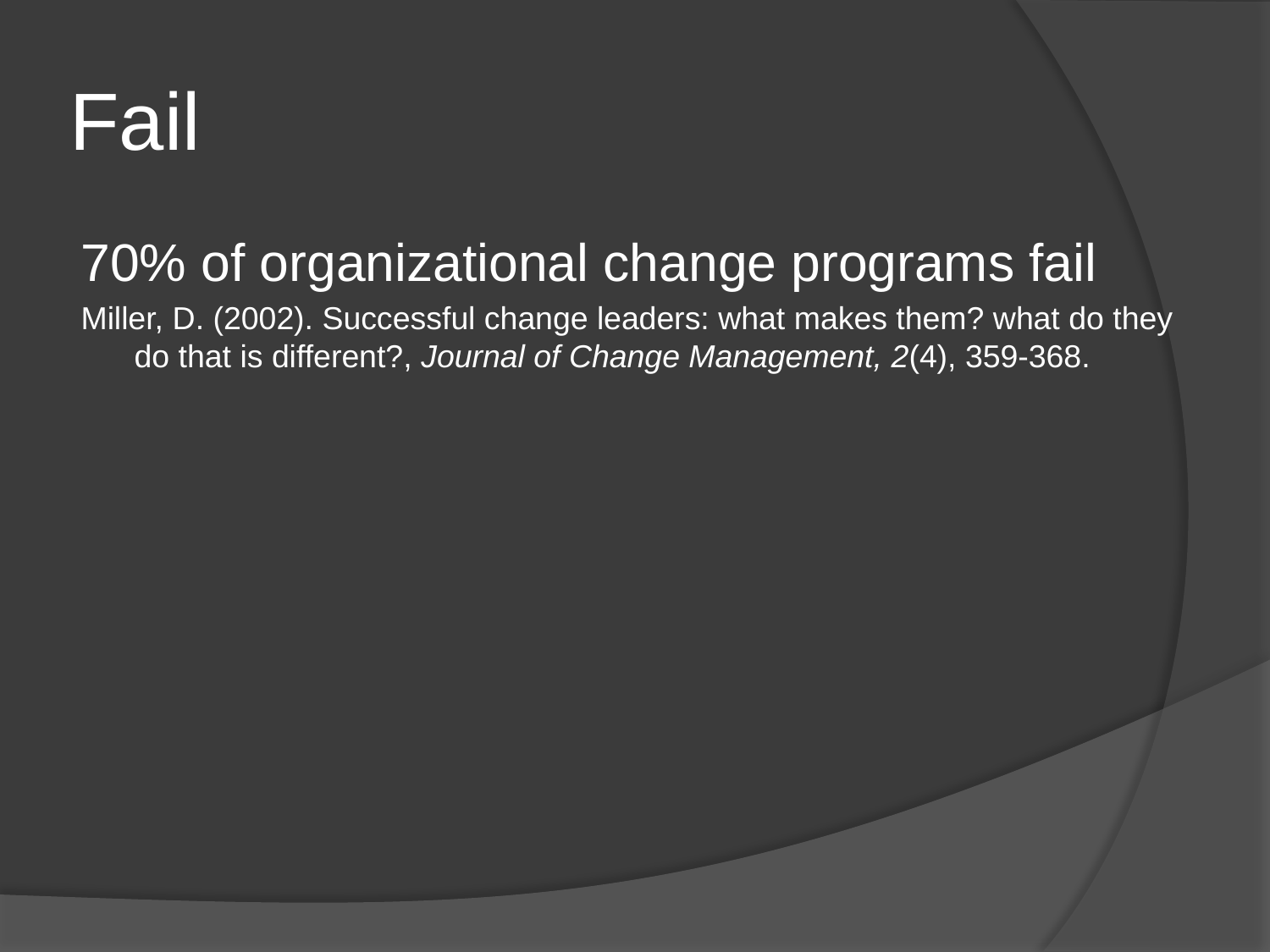

# Fail
70% of organizational change programs fail
Miller, D. (2002). Successful change leaders: what makes them? what do they do that is different?, Journal of Change Management, 2(4), 359-368.